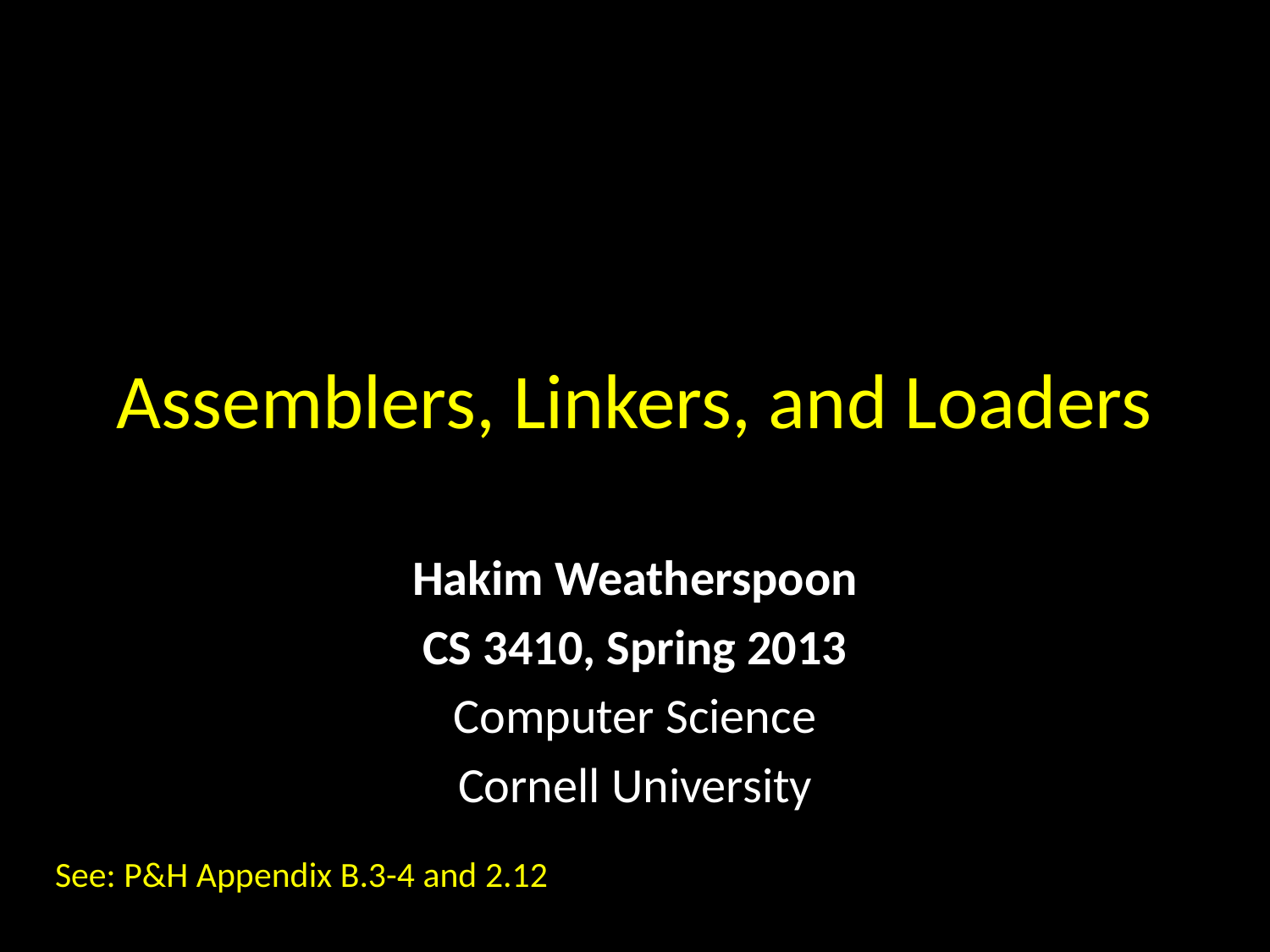

# Assemblers, Linkers, and Loaders
Hakim Weatherspoon
CS 3410, Spring 2013
Computer Science
Cornell University
See: P&H Appendix B.3-4 and 2.12